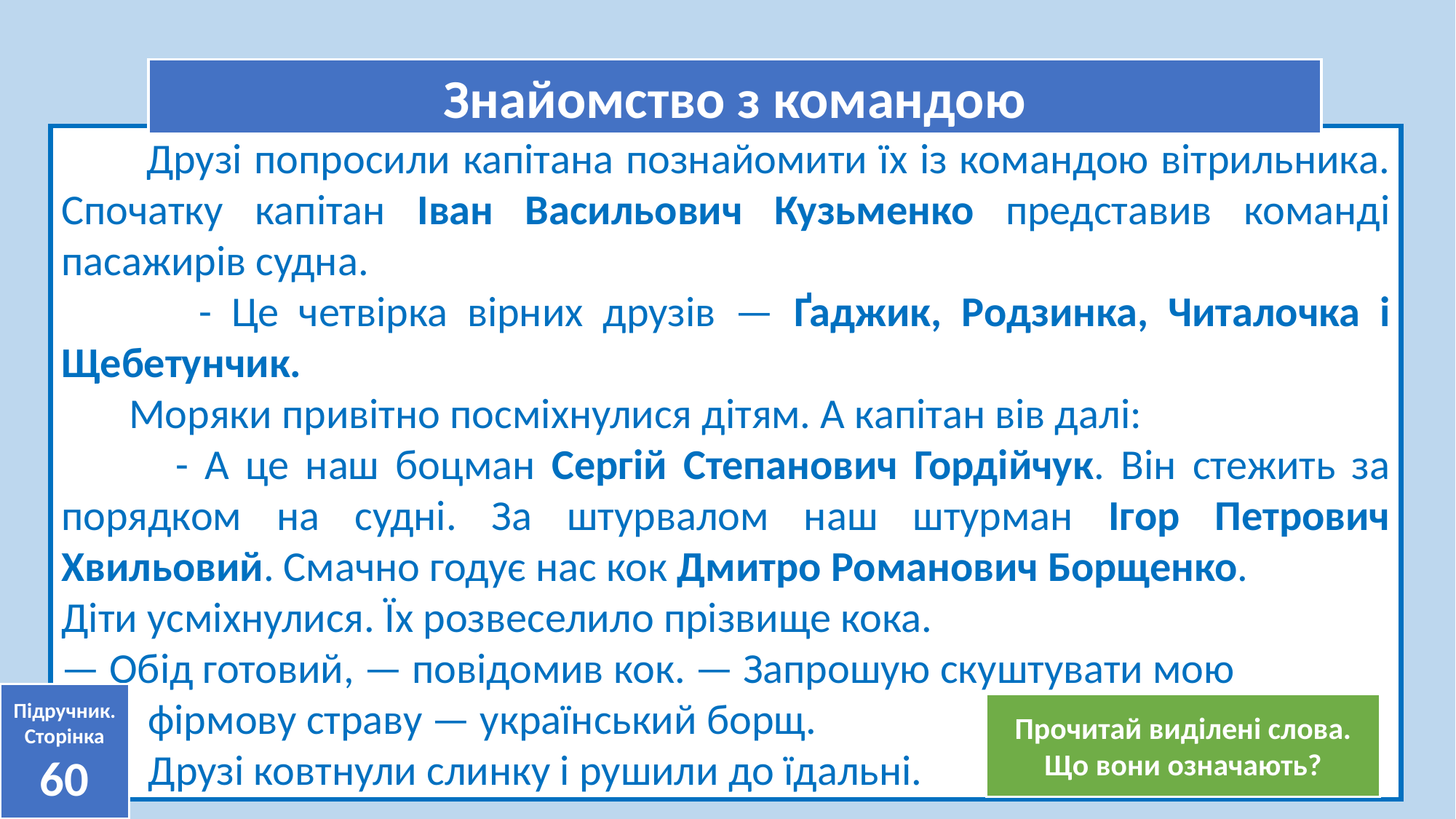

Прочитай текст. Придумай заголовок.
Знайомство з командою
       Друзі попросили капітана познайомити їх із командою вітрильника. Спочатку капітан Іван Васильович Кузьменко представив команді пасажирів судна.
       - Це четвірка вірних друзів — Ґаджик, Родзинка, Читалочка і Щебетунчик.
       Моряки привітно посміхнулися дітям. А капітан вів далі:
       - А це наш боцман Сергій Степанович Гордійчук. Він стежить за порядком на судні. За штурвалом наш штурман Ігор Петрович Хвильовий. Смачно годує нас кок Дмитро Романович Борщенко.
Діти усміхнулися. Їх розвеселило прізвище кока.
— Обід готовий, — повідомив кок. — Запрошую скуштувати мою
         фірмову страву — український борщ.
         Друзі ковтнули слинку і рушили до їдальні.
Підручник.
Сторінка
60
Прочитай виділені слова. Що вони означають?